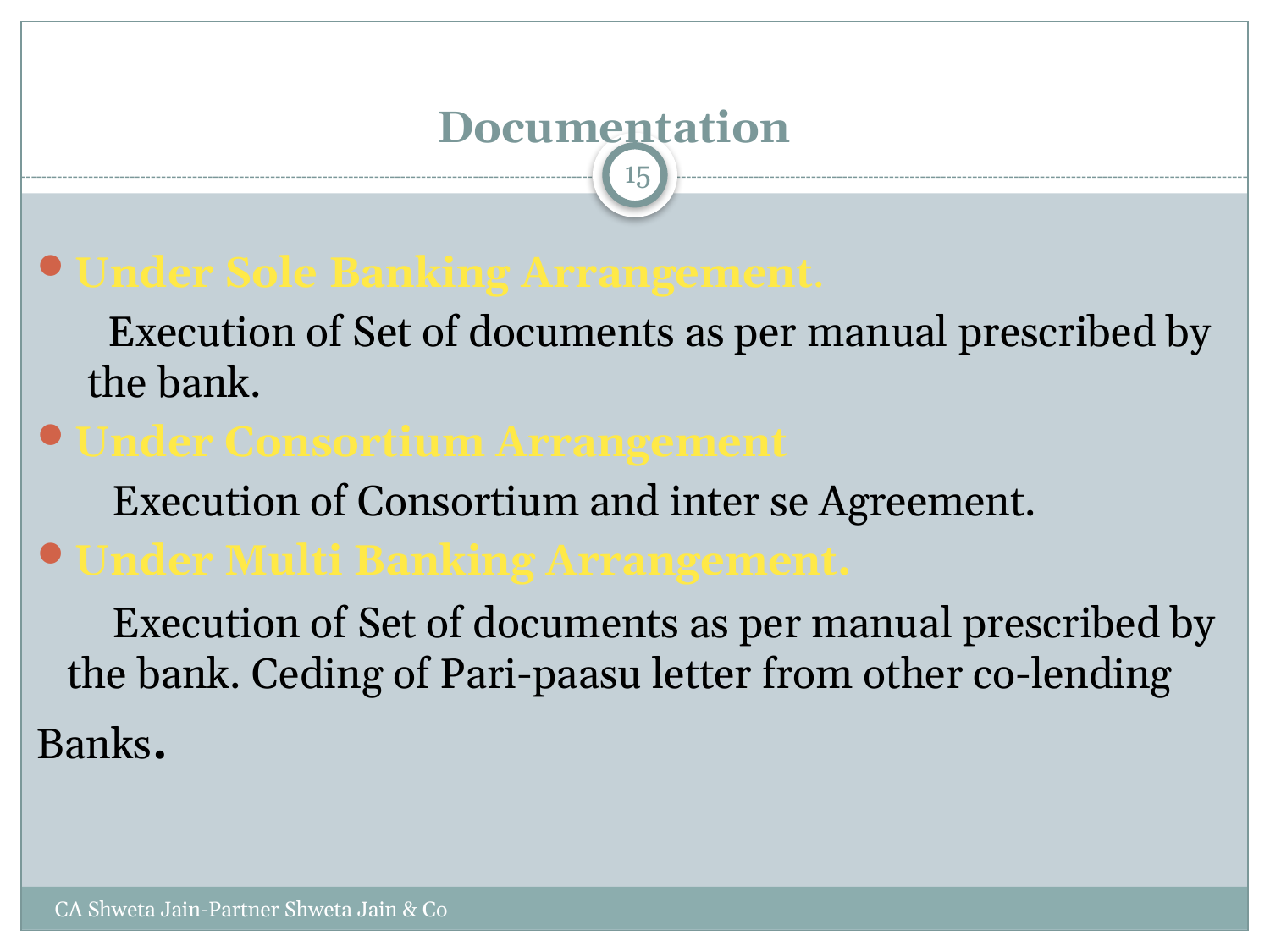

# Documentation
15

Under Sole Banking Arrangement.
       Execution of Set of documents as per manual prescribed by      the bank.
Under Consortium Arrangement
       Execution of Consortium and inter se Agreement.
Under Multi Banking Arrangement.
       Execution of Set of documents as per manual prescribed by    the bank. Ceding of Pari-paasu letter from other co-lending Banks.
CA Shweta Jain-Partner Shweta Jain & Co